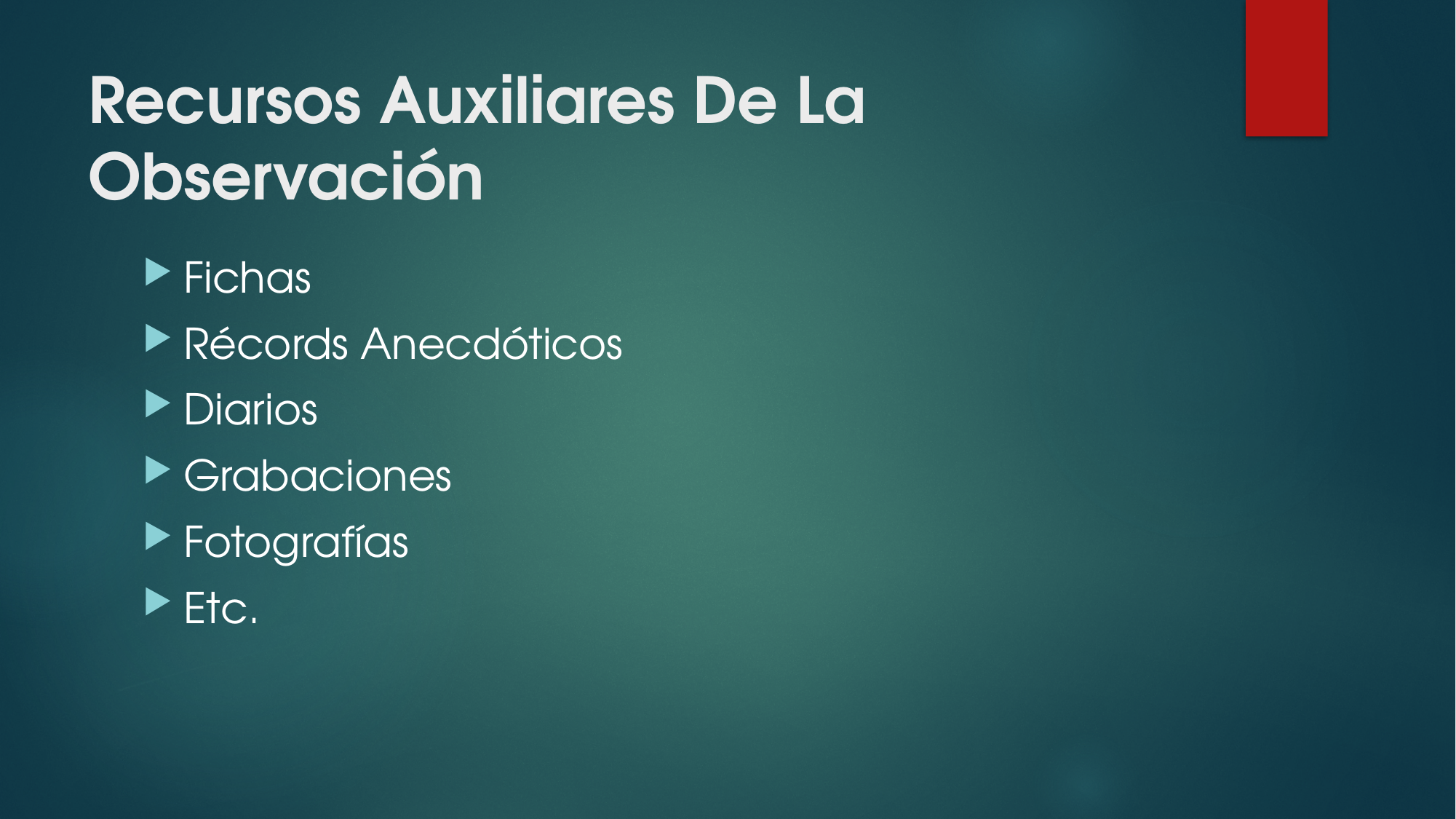

# Recursos Auxiliares De La Observación
Fichas
Récords Anecdóticos
Diarios
Grabaciones
Fotografías
Etc.